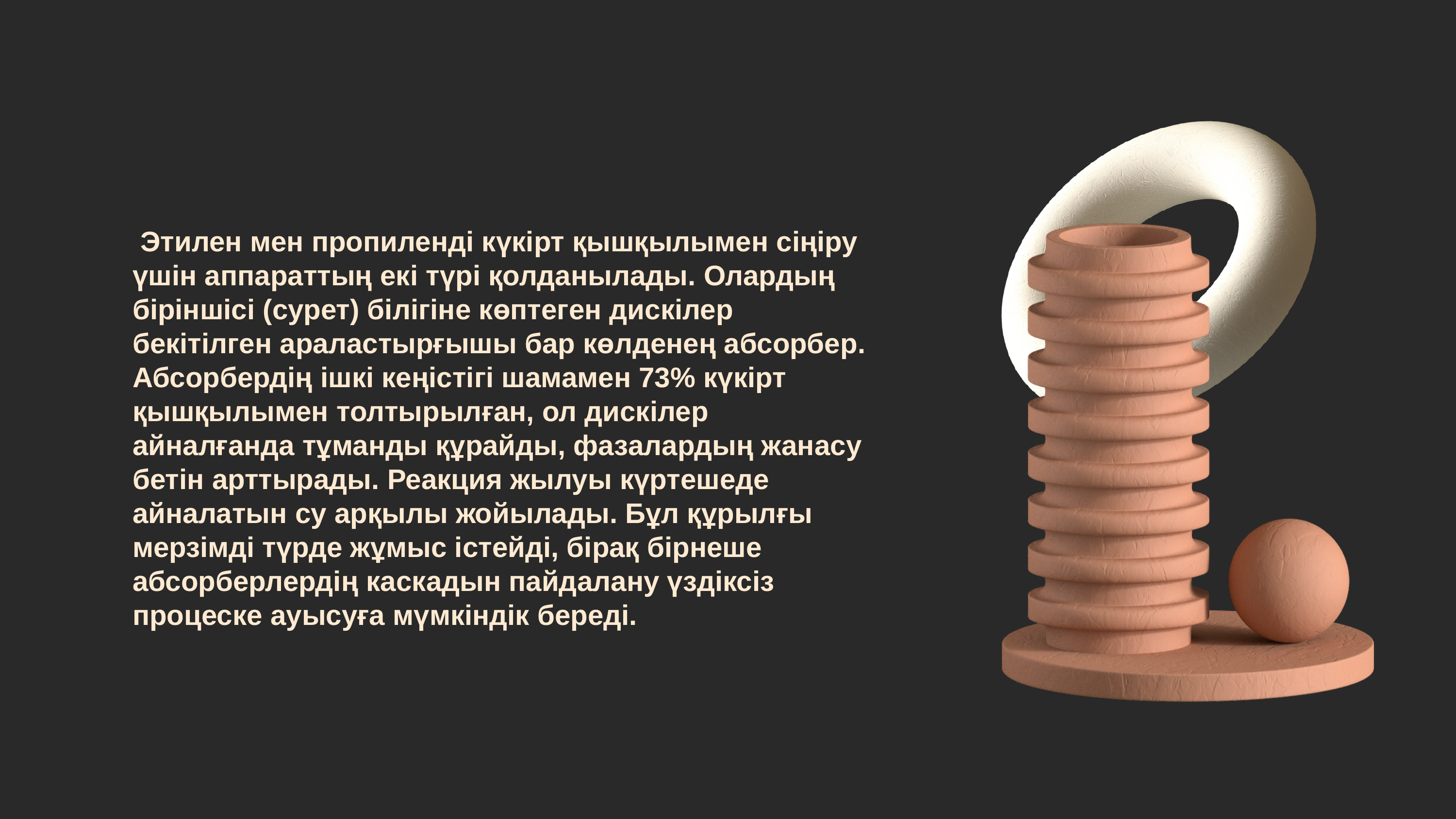

Этилен мен пропиленді күкірт қышқылымен сіңіру үшін аппараттың екі түрі қолданылады. Олардың біріншісі (сурет) білігіне көптеген дискілер бекітілген араластырғышы бар көлденең абсорбер. Абсорбердің ішкі кеңістігі шамамен 73% күкірт қышқылымен толтырылған, ол дискілер айналғанда тұманды құрайды, фазалардың жанасу бетін арттырады. Реакция жылуы күртешеде айналатын су арқылы жойылады. Бұл құрылғы мерзімді түрде жұмыс істейді, бірақ бірнеше абсорберлердің каскадын пайдалану үздіксіз процеске ауысуға мүмкіндік береді.